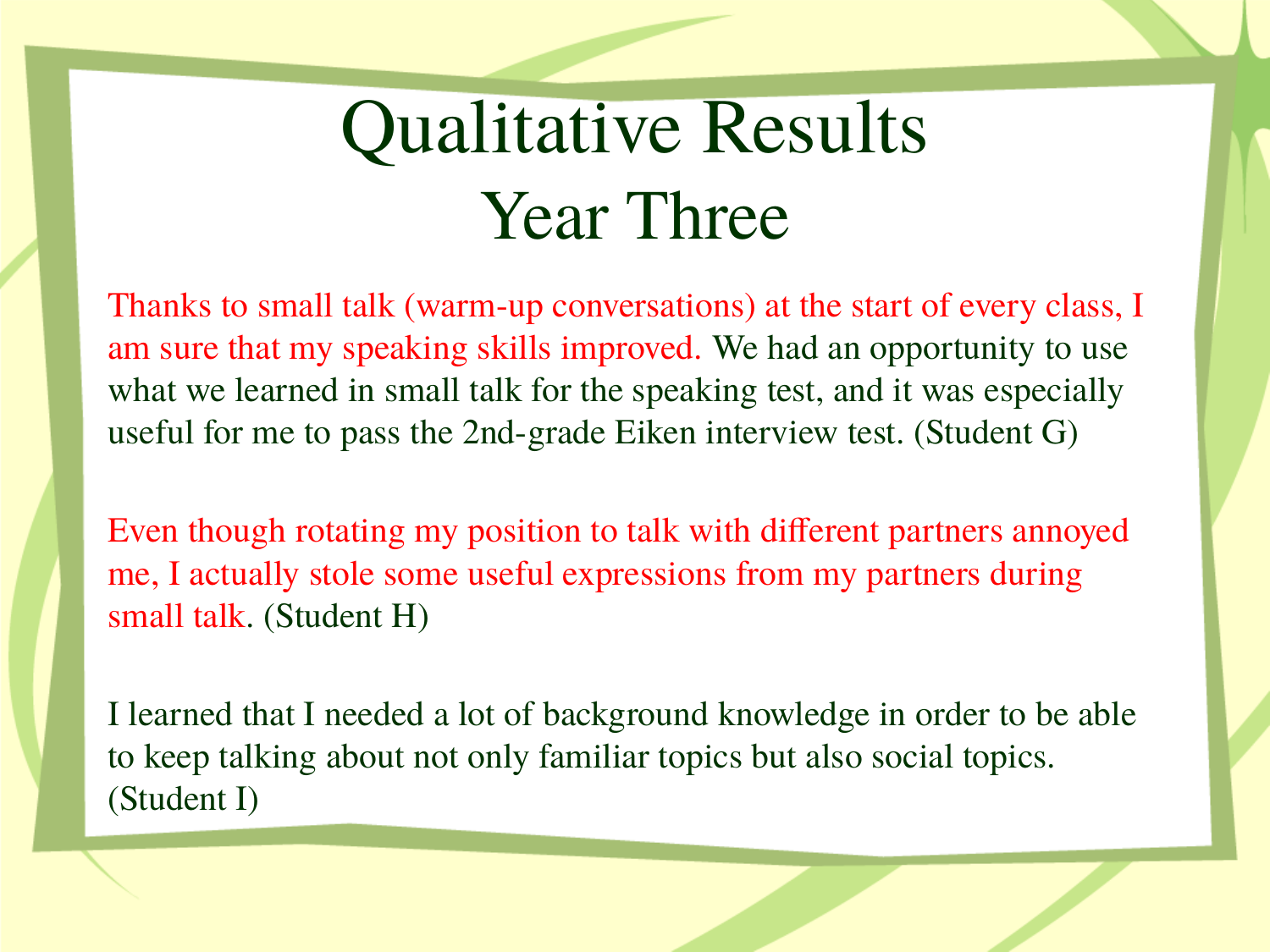

# Qualitative Results Year Three
Thanks to small talk (warm-up conversations) at the start of every class, I am sure that my speaking skills improved. We had an opportunity to use what we learned in small talk for the speaking test, and it was especially useful for me to pass the 2nd-grade Eiken interview test. (Student G)

Even though rotating my position to talk with different partners annoyed me, I actually stole some useful expressions from my partners during small talk. (Student H)

I learned that I needed a lot of background knowledge in order to be able to keep talking about not only familiar topics but also social topics. (Student I)